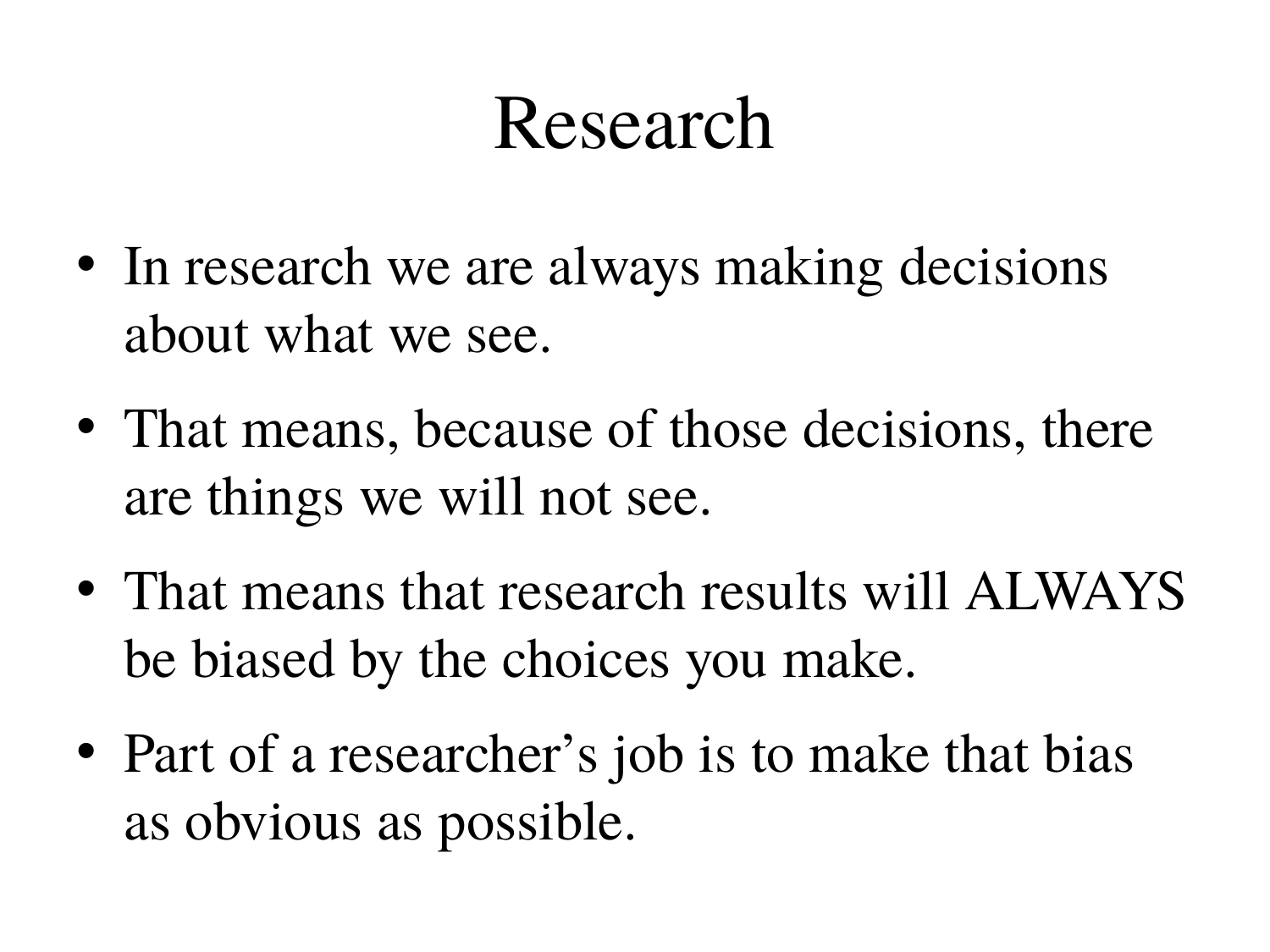

# Research
In research we are always making decisions about what we see.
That means, because of those decisions, there are things we will not see.
That means that research results will ALWAYS be biased by the choices you make.
Part of a researcher’s job is to make that bias as obvious as possible.